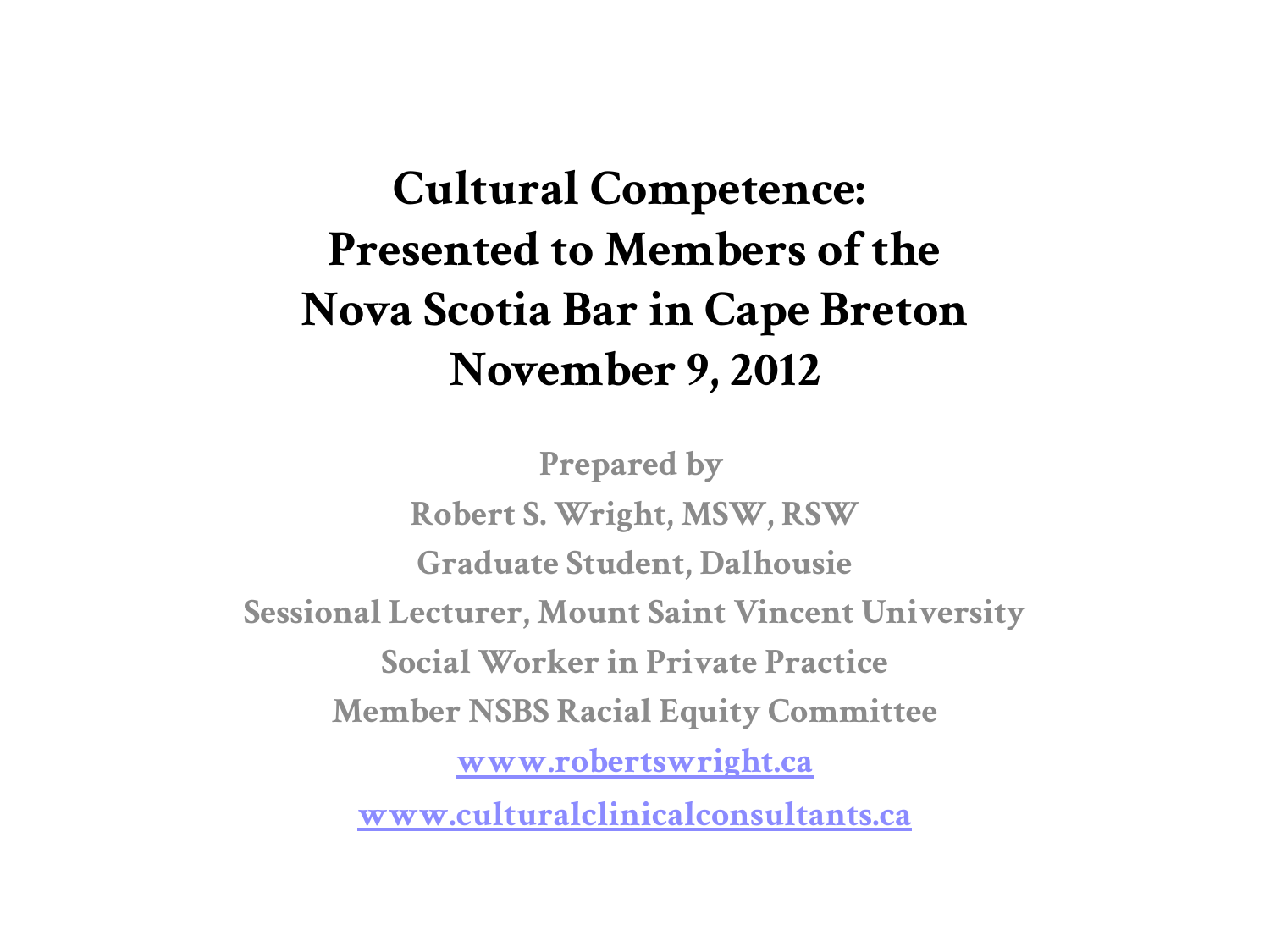

# Cultural Competence: Presented to Members of the Nova Scotia Bar in Cape Breton November 9, 2012
Prepared by
Robert S. Wright, MSW, RSW
Graduate Student, Dalhousie
Sessional Lecturer, Mount Saint Vincent University
Social Worker in Private Practice
Member NSBS Racial Equity Committee
www.robertswright.ca
www.culturalclinicalconsultants.ca